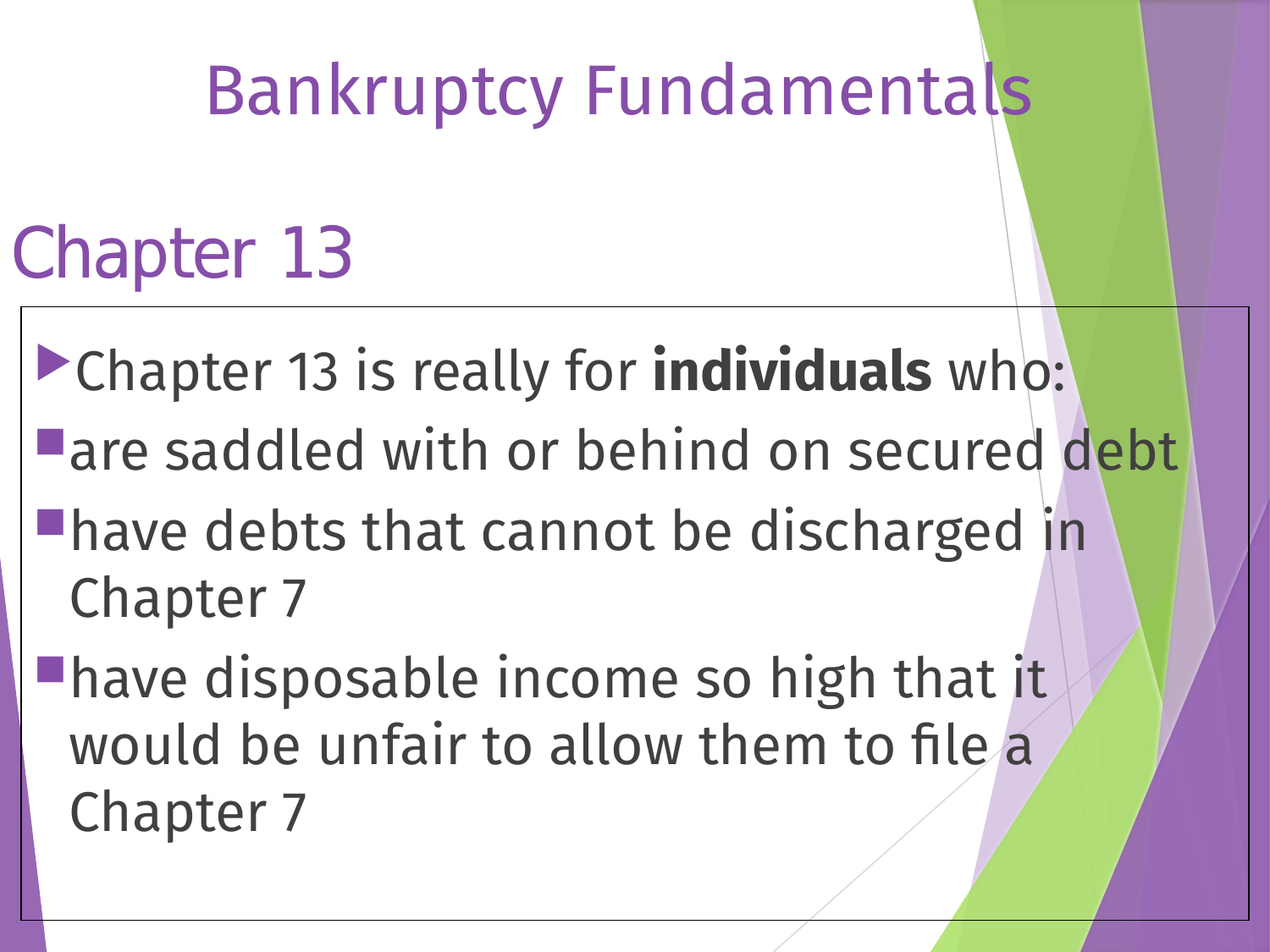

# Bankruptcy Fundamentals

Chapter 13

Chapter 13 is really for individuals who:
are saddled with or behind on secured debt
have debts that cannot be discharged in Chapter 7
have disposable income so high that it would be unfair to allow them to file a Chapter 7